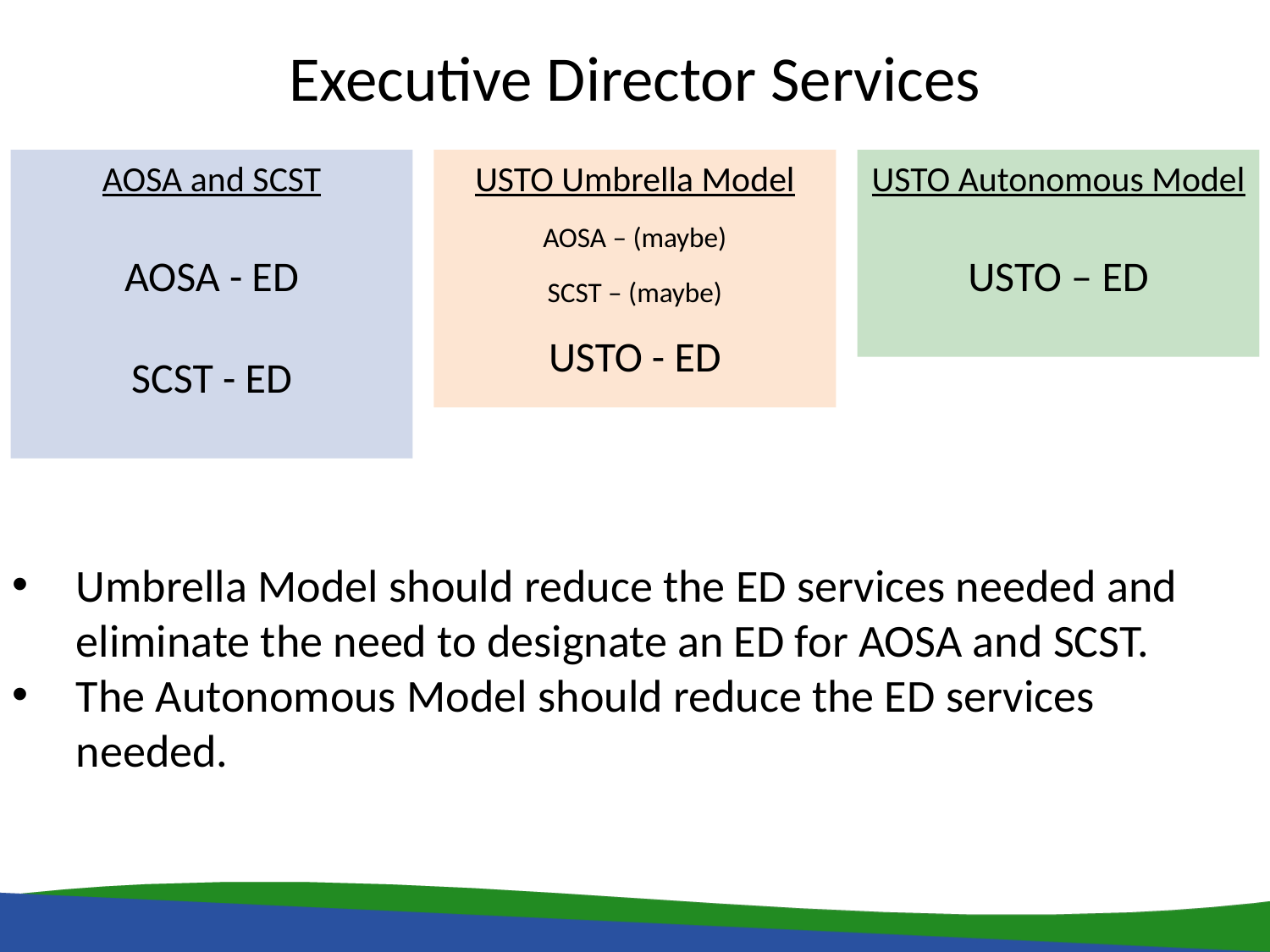

Executive Director Services
AOSA and SCST

AOSA - ED

SCST - ED

USTO Umbrella Model

AOSA – (maybe)

SCST – (maybe)

USTO - ED

USTO Autonomous Model

USTO – ED

Umbrella Model should reduce the ED services needed and eliminate the need to designate an ED for AOSA and SCST.
The Autonomous Model should reduce the ED services needed.